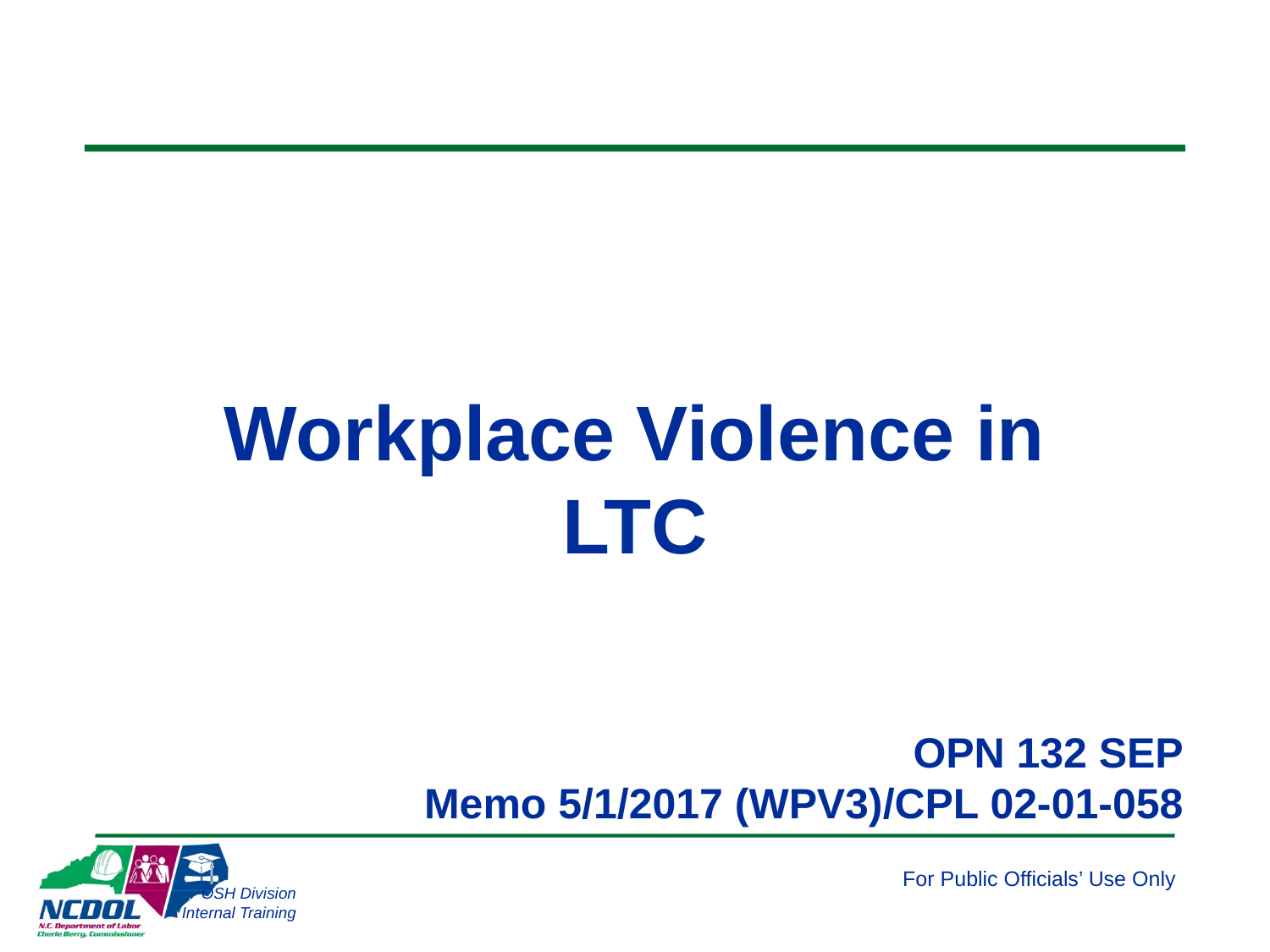

# Workplace Violence in LTC
OPN 132 SEP
Memo 5/1/2017 (WPV3)/CPL 02-01-058